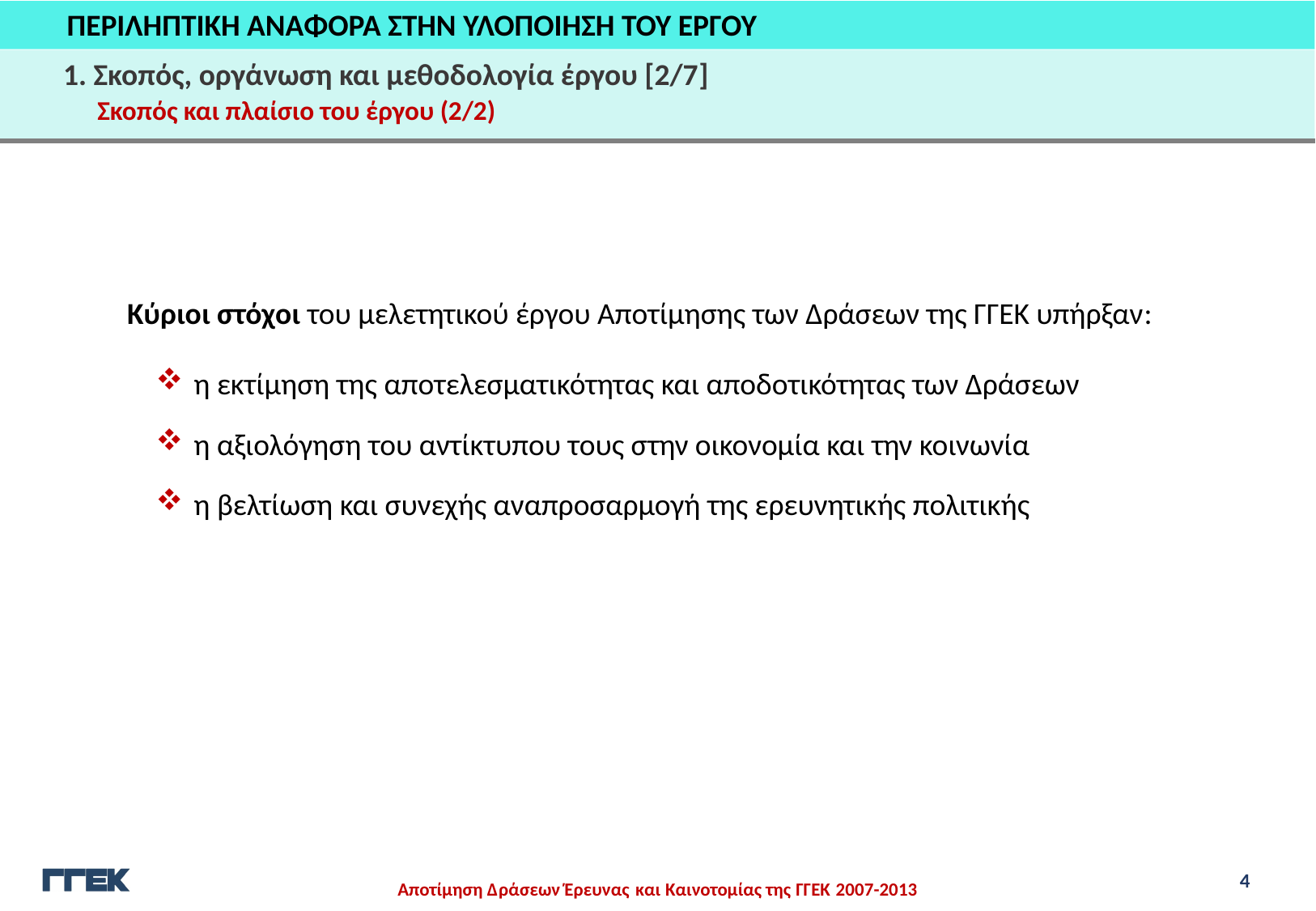

ΠΕΡΙΛΗΠΤΙΚΗ ΑΝΑΦΟΡΑ ΣΤΗΝ ΥΛΟΠΟΙΗΣΗ ΤΟΥ ΕΡΓΟΥ
1. Σκοπός, οργάνωση και μεθοδολογία έργου [2/7]
Σκοπός και πλαίσιο του έργου (2/2)

Κύριοι στόχοι του μελετητικού έργου Αποτίμησης των Δράσεων της ΓΓΕΚ υπήρξαν:
η εκτίμηση της αποτελεσματικότητας και αποδοτικότητας των Δράσεων
η αξιολόγηση του αντίκτυπου τους στην οικονομία και την κοινωνία
η βελτίωση και συνεχής αναπροσαρμογή της ερευνητικής πολιτικής